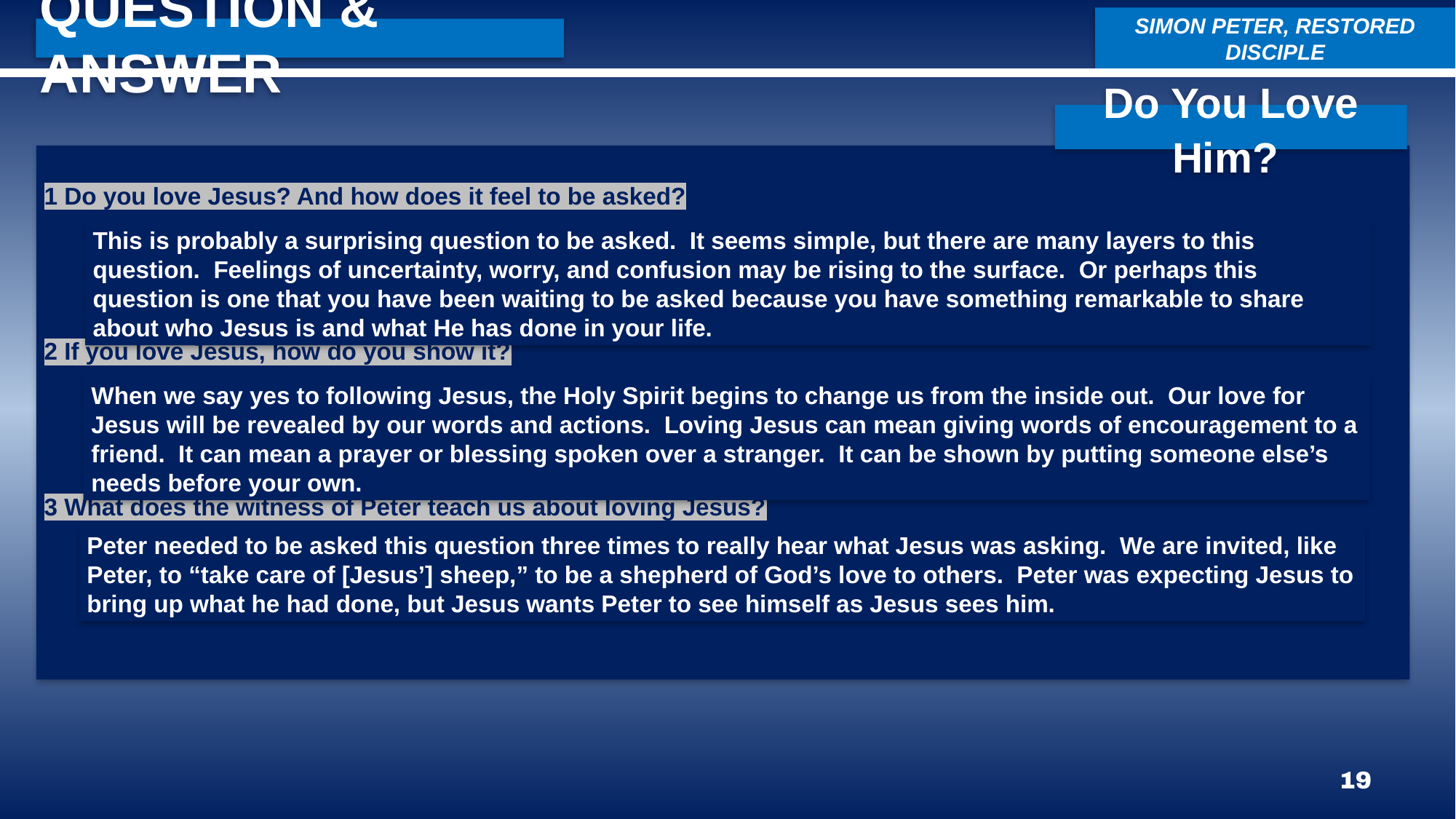

SIMON PETER, RESTORED DISCIPLE
QUESTION & ANSWER
Do You Love Him?

1 Do you love Jesus? And how does it feel to be asked?

2 If you love Jesus, how do you show it?

3 What does the witness of Peter teach us about loving Jesus?

This is probably a surprising question to be asked.  It seems simple, but there are many layers to this question.  Feelings of uncertainty, worry, and confusion may be rising to the surface.  Or perhaps this question is one that you have been waiting to be asked because you have something remarkable to share about who Jesus is and what He has done in your life.
When we say yes to following Jesus, the Holy Spirit begins to change us from the inside out.  Our love for Jesus will be revealed by our words and actions.  Loving Jesus can mean giving words of encouragement to a friend.  It can mean a prayer or blessing spoken over a stranger.  It can be shown by putting someone else’s needs before your own.
Peter needed to be asked this question three times to really hear what Jesus was asking.  We are invited, like Peter, to “take care of [Jesus’] sheep,” to be a shepherd of God’s love to others.  Peter was expecting Jesus to bring up what he had done, but Jesus wants Peter to see himself as Jesus sees him.
19